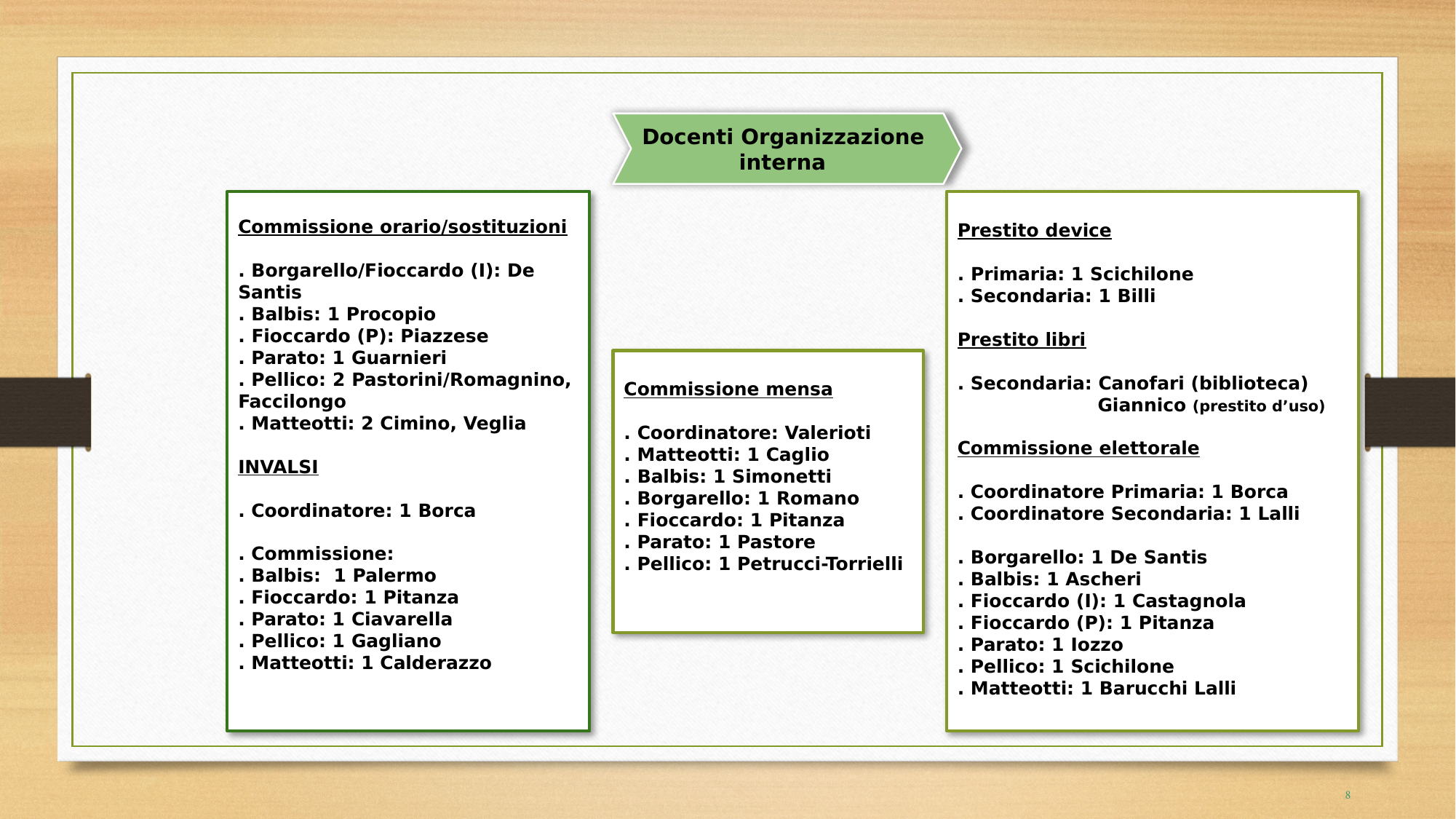

Docenti Organizzazione
             interna

Commissione orario/sostituzioni

. Borgarello/Fioccardo (I): De Santis
. Balbis: 1 Procopio
. Fioccardo (P): Piazzese
. Parato: 1 Guarnieri
. Pellico: 2 Pastorini/Romagnino, Faccilongo
. Matteotti: 2 Cimino, Veglia

INVALSI

. Coordinatore: 1 Borca

. Commissione:
. Balbis:  1 Palermo
. Fioccardo: 1 Pitanza
. Parato: 1 Ciavarella
. Pellico: 1 Gagliano
. Matteotti: 1 Calderazzo

Prestito device

. Primaria: 1 Scichilone
. Secondaria: 1 Billi

Prestito libri

. Secondaria: Canofari (biblioteca)
                      Giannico (prestito d’uso)

Commissione elettorale

. Coordinatore Primaria: 1 Borca
. Coordinatore Secondaria: 1 Lalli

. Borgarello: 1 De Santis
. Balbis: 1 Ascheri
. Fioccardo (I): 1 Castagnola
. Fioccardo (P): 1 Pitanza
. Parato: 1 Iozzo
. Pellico: 1 Scichilone
. Matteotti: 1 Barucchi Lalli

Commissione mensa

. Coordinatore: Valerioti
. Matteotti: 1 Caglio
. Balbis: 1 Simonetti
. Borgarello: 1 Romano
. Fioccardo: 1 Pitanza
. Parato: 1 Pastore
. Pellico: 1 Petrucci-Torrielli

8